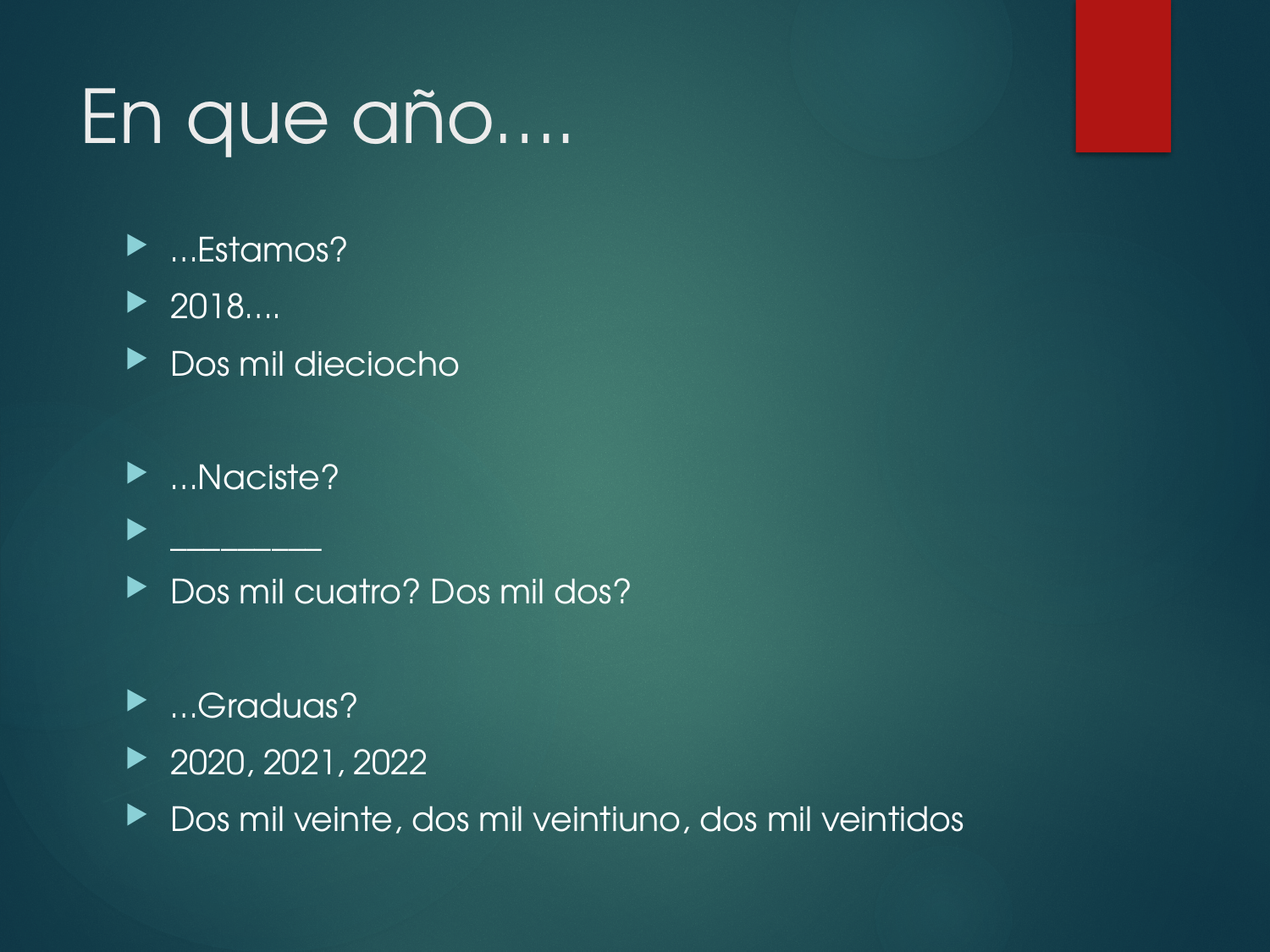

# En que año….
…Estamos?
2018….
Dos mil dieciocho

…Naciste?
_________
Dos mil cuatro? Dos mil dos?

…Graduas?
2020, 2021, 2022
Dos mil veinte, dos mil veintiuno, dos mil veintidos